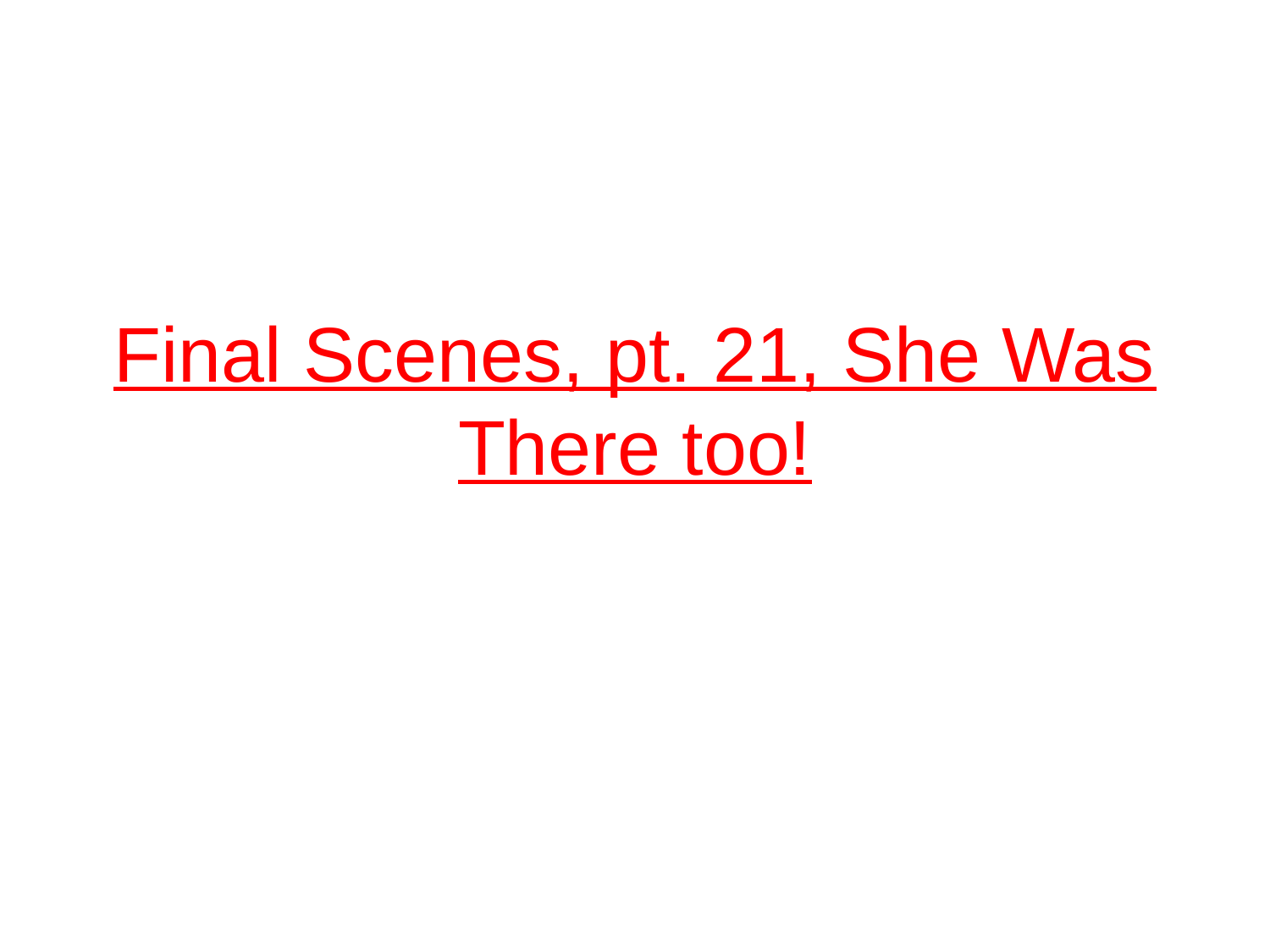

# Final Scenes, pt. 21, She Was There too!